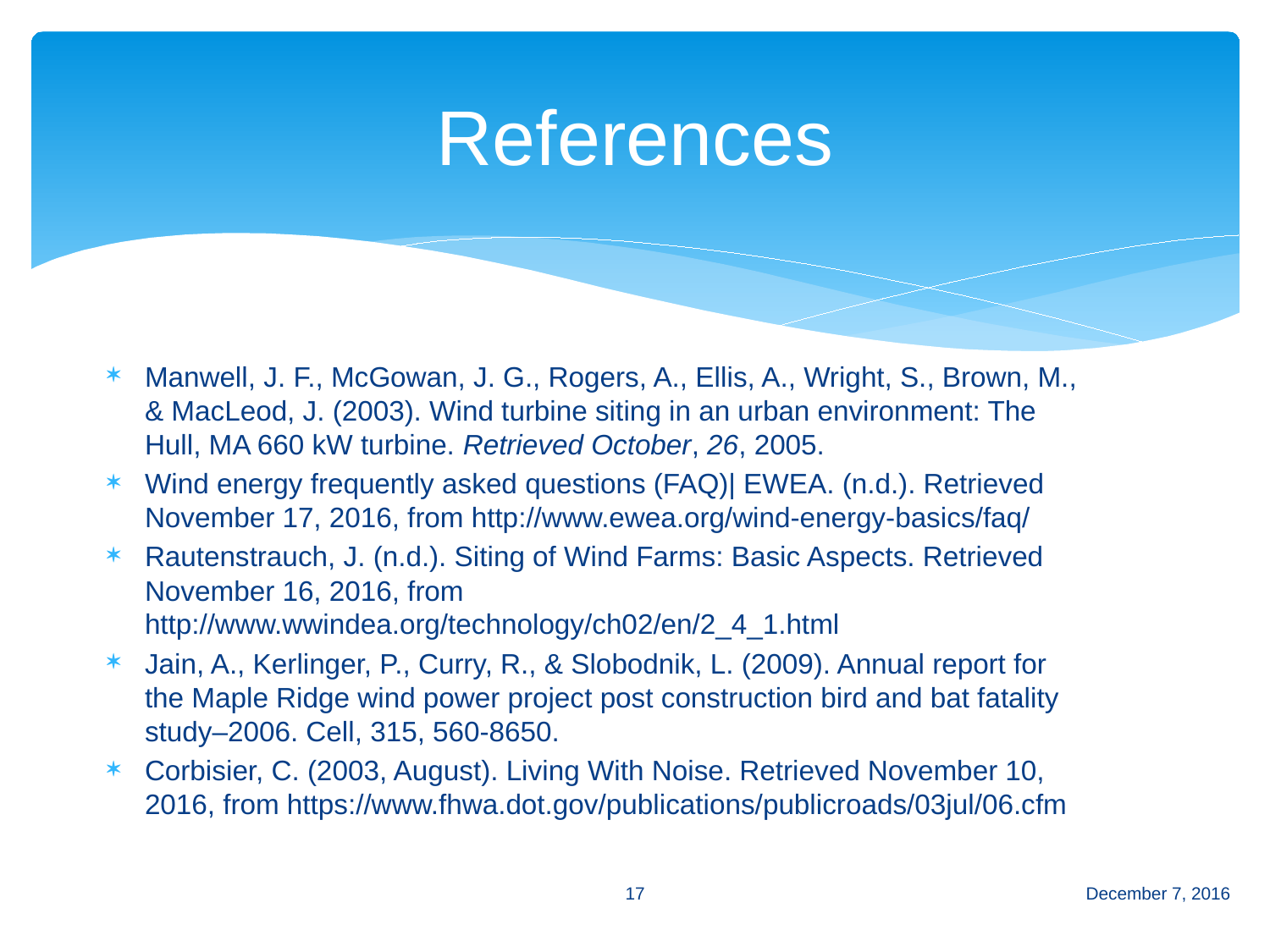

# References

Manwell, J. F., McGowan, J. G., Rogers, A., Ellis, A., Wright, S., Brown, M., & MacLeod, J. (2003). Wind turbine siting in an urban environment: The Hull, MA 660 kW turbine. Retrieved October, 26, 2005.
Wind energy frequently asked questions (FAQ)| EWEA. (n.d.). Retrieved November 17, 2016, from http://www.ewea.org/wind-energy-basics/faq/
Rautenstrauch, J. (n.d.). Siting of Wind Farms: Basic Aspects. Retrieved November 16, 2016, from http://www.wwindea.org/technology/ch02/en/2_4_1.html
Jain, A., Kerlinger, P., Curry, R., & Slobodnik, L. (2009). Annual report for the Maple Ridge wind power project post construction bird and bat fatality study–2006. Cell, 315, 560-8650.
Corbisier, C. (2003, August). Living With Noise. Retrieved November 10, 2016, from https://www.fhwa.dot.gov/publications/publicroads/03jul/06.cfm

17
December 7, 2016